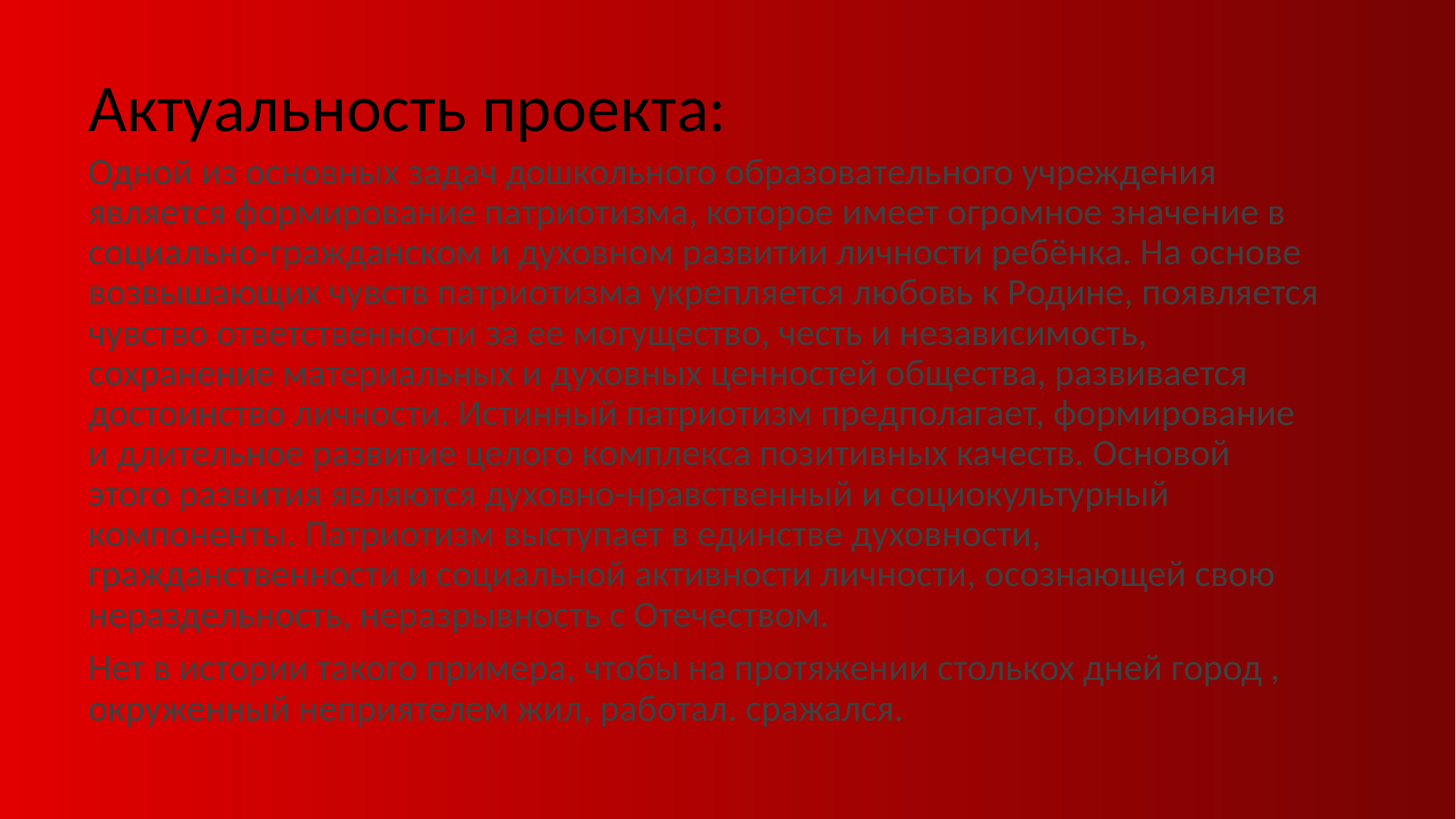

# Актуальность проекта:
Одной из основных задач дошкольного образовательного учреждения является формирование патриотизма, которое имеет огромное значение в социально-гражданском и духовном развитии личности ребёнка. На основе возвышающих чувств патриотизма укрепляется любовь к Родине, появляется чувство ответственности за ее могущество, честь и независимость, сохранение материальных и духовных ценностей общества, развивается достоинство личности. Истинный патриотизм предполагает, формирование и длительное развитие целого комплекса позитивных качеств. Основой этого развития являются духовно-нравственный и социокультурный компоненты. Патриотизм выступает в единстве духовности, гражданственности и социальной активности личности, осознающей свою нераздельность, неразрывность с Отечеством.
Нет в истории такого примера, чтобы на протяжении столькох дней город , окруженный неприятелем жил, работал. сражался.